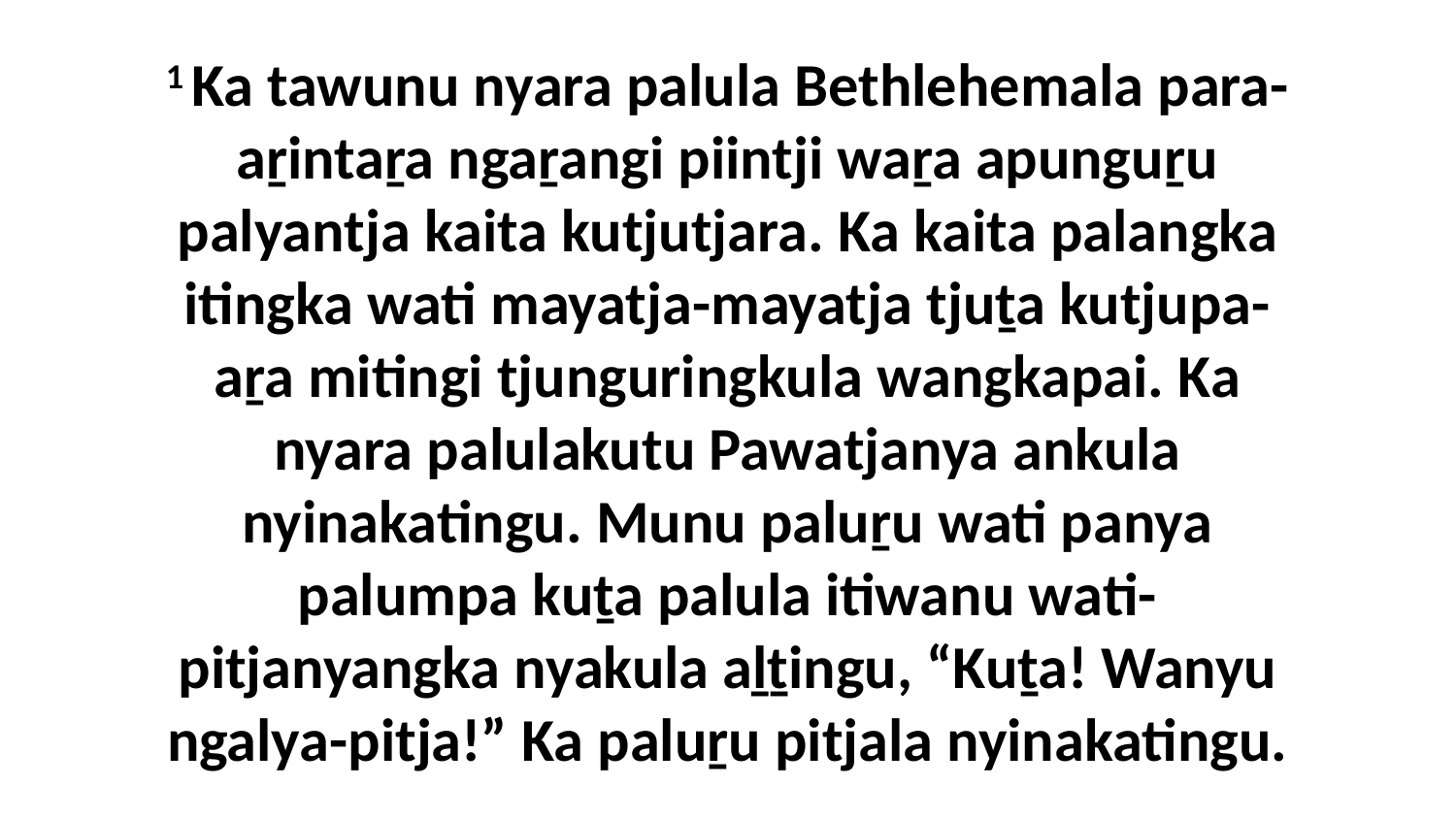

1 Ka tawunu nyara palula Bethlehemala para-aṟintaṟa ngaṟangi piintji waṟa apunguṟu palyantja kaita kutjutjara. Ka kaita palangka itingka wati mayatja-mayatja tjuṯa kutjupa-aṟa mitingi tjunguringkula wangkapai. Ka nyara palulakutu Pawatjanya ankula nyinakatingu. Munu paluṟu wati panya palumpa kuṯa palula itiwanu wati-pitjanyangka nyakula aḻṯingu, “Kuṯa! Wanyu ngalya-pitja!” Ka paluṟu pitjala nyinakatingu.